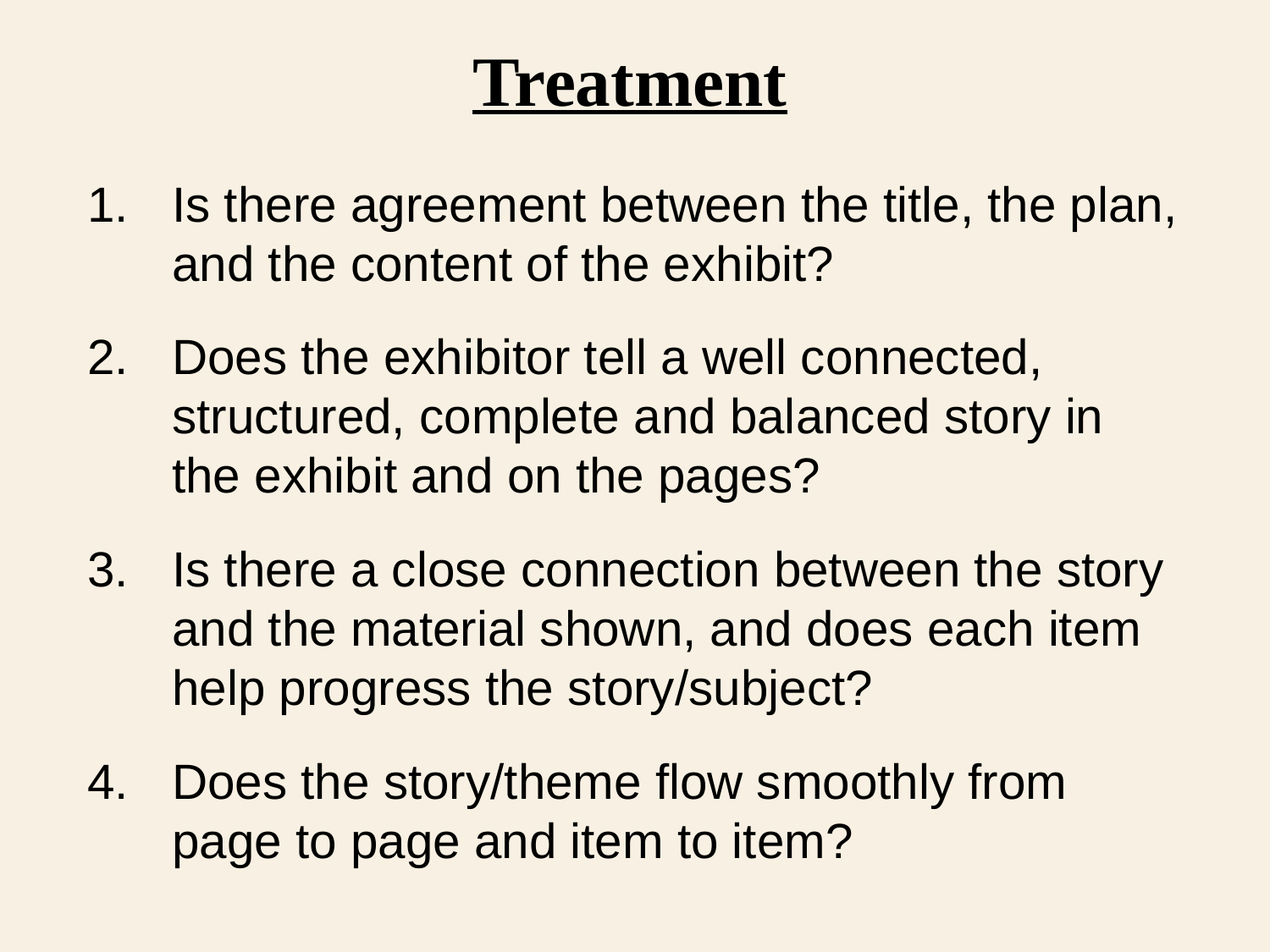

# Treatment
Is there agreement between the title, the plan, and the content of the exhibit?
Does the exhibitor tell a well connected, structured, complete and balanced story in the exhibit and on the pages?
Is there a close connection between the story and the material shown, and does each item help progress the story/subject?
Does the story/theme flow smoothly from page to page and item to item?